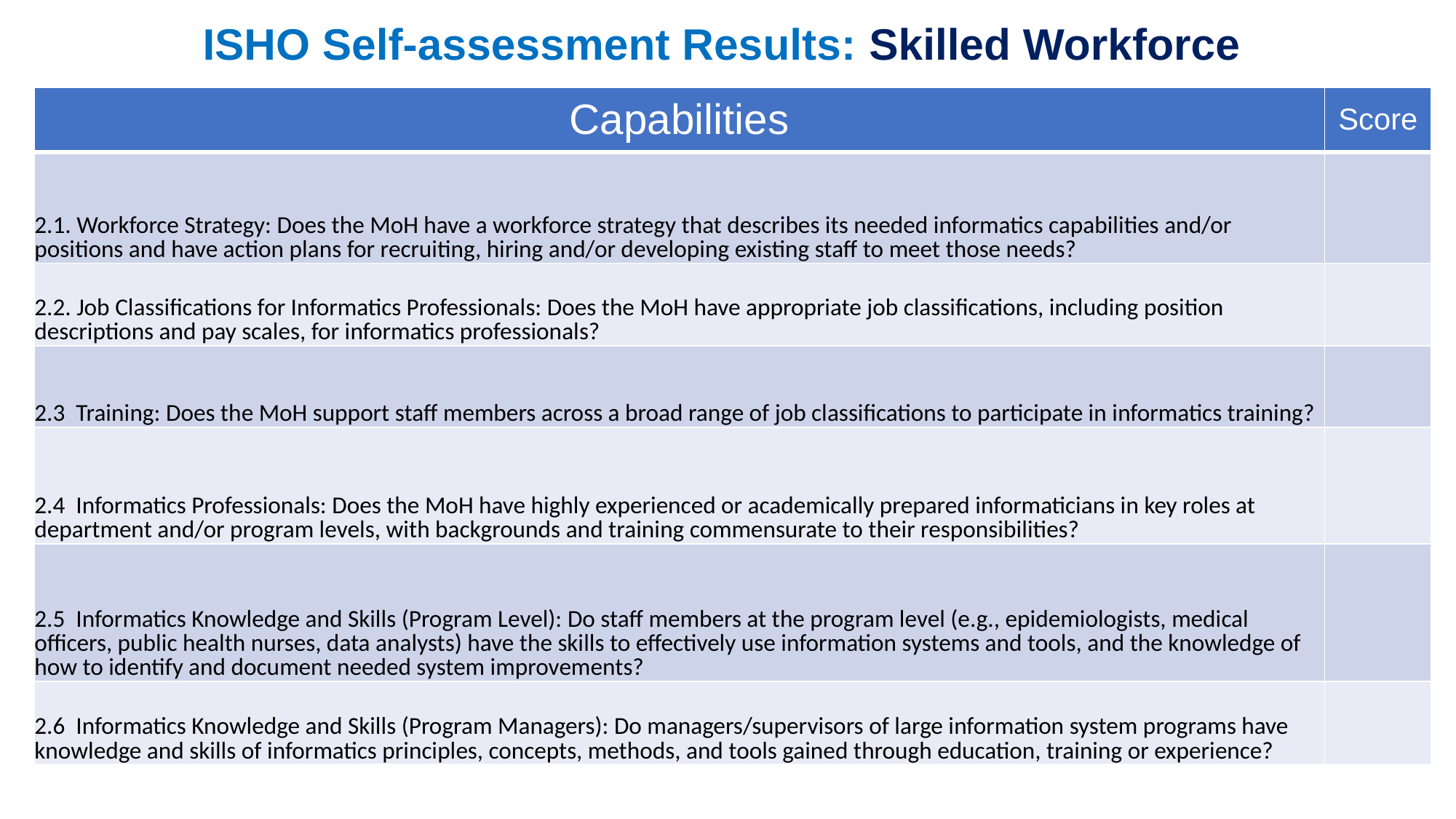

# ISHO Self-assessment Results: Skilled Workforce
| Capabilities | Score |
| --- | --- |
| 2.1. Workforce Strategy: Does the MoH have a workforce strategy that describes its needed informatics capabilities and/or positions and have action plans for recruiting, hiring and/or developing existing staff to meet those needs? |  |
| 2.2. Job Classifications for Informatics Professionals: Does the MoH have appropriate job classifications, including position descriptions and pay scales, for informatics professionals? |  |
| 2.3 Training: Does the MoH support staff members across a broad range of job classifications to participate in informatics training? |  |
| 2.4 Informatics Professionals: Does the MoH have highly experienced or academically prepared informaticians in key roles at department and/or program levels, with backgrounds and training commensurate to their responsibilities? |  |
| 2.5 Informatics Knowledge and Skills (Program Level): Do staff members at the program level (e.g., epidemiologists, medical officers, public health nurses, data analysts) have the skills to effectively use information systems and tools, and the knowledge of how to identify and document needed system improvements? |  |
| 2.6 Informatics Knowledge and Skills (Program Managers): Do managers/supervisors of large information system programs have knowledge and skills of informatics principles, concepts, methods, and tools gained through education, training or experience? |  |